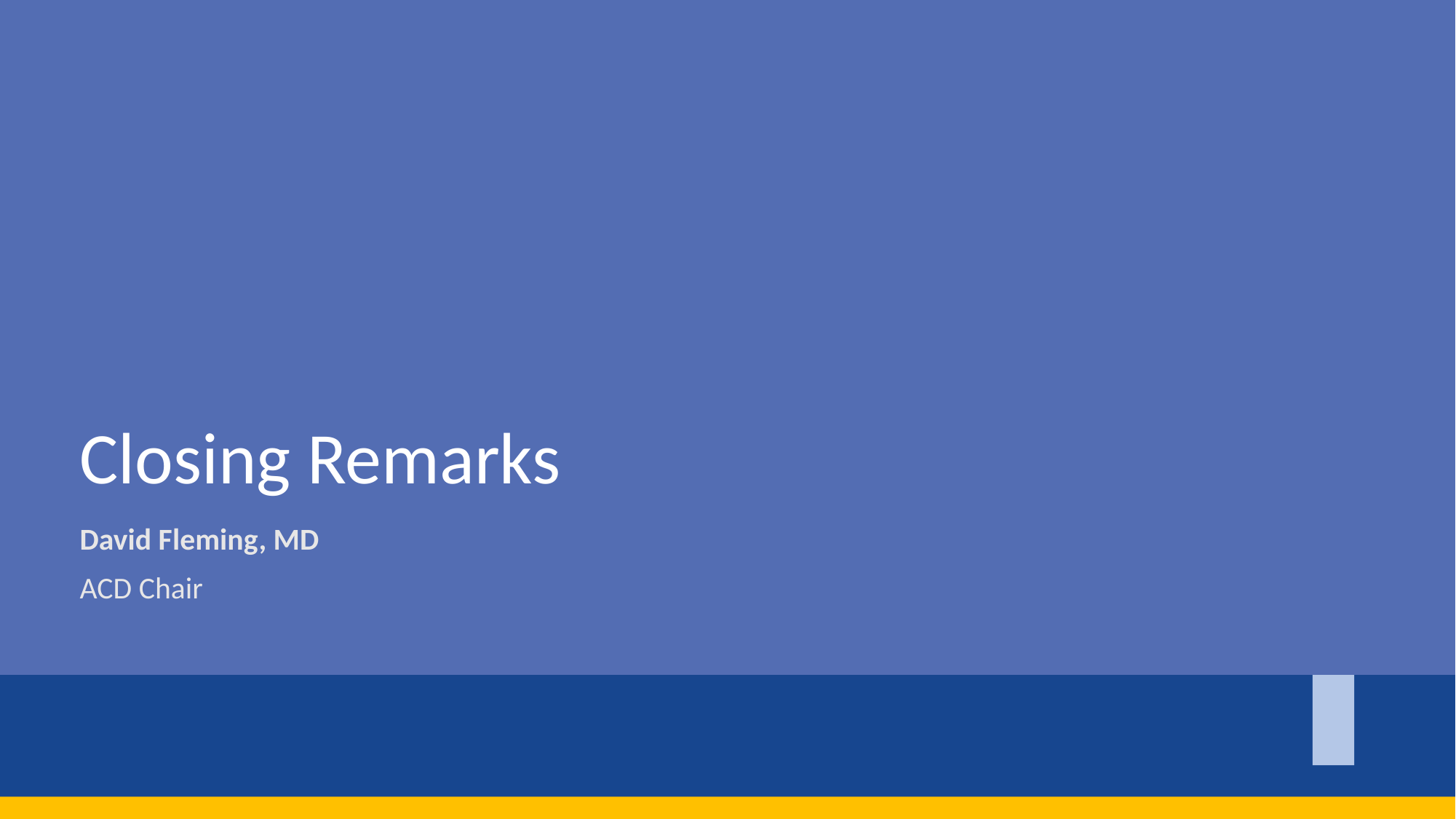

Closing Remarks
David Fleming, MD
ACD Chair